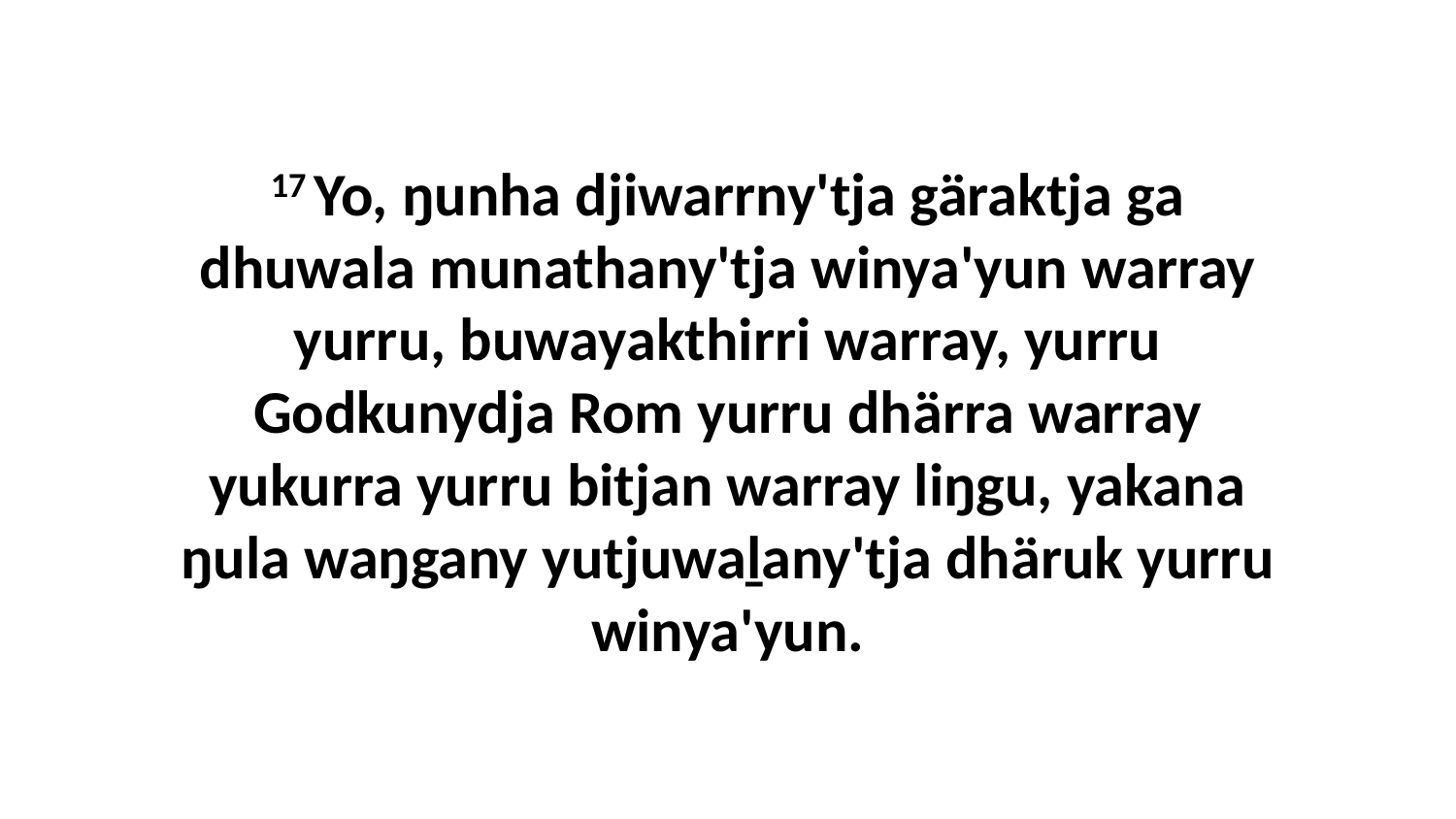

17 Yo, ŋunha djiwarrny'tja gäraktja ga dhuwala munathany'tja winya'yun warray yurru, buwayakthirri warray, yurru Godkunydja Rom yurru dhärra warray yukurra yurru bitjan warray liŋgu, yakana ŋula waŋgany yutjuwaḻany'tja dhäruk yurru winya'yun.